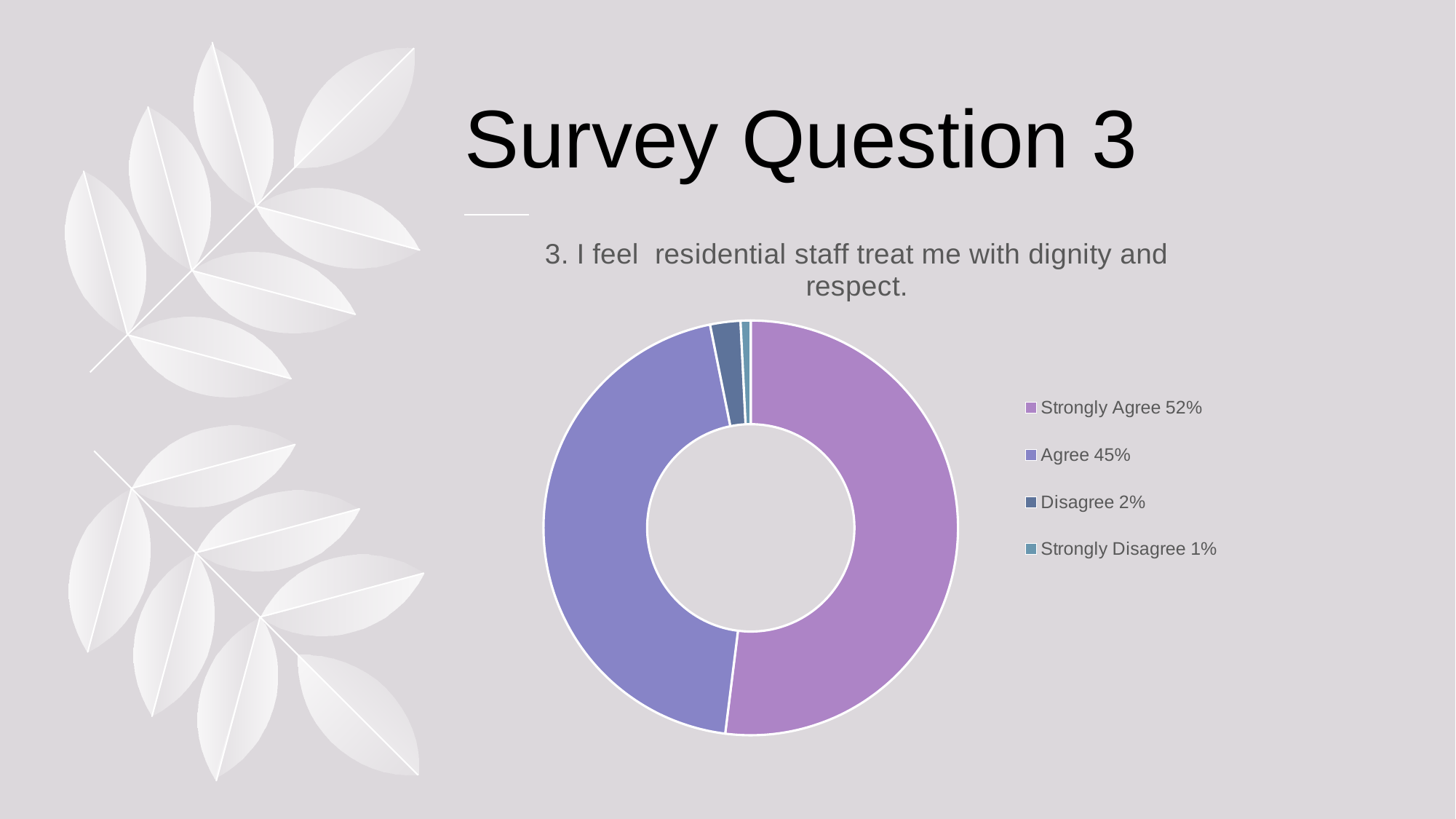

# Survey Question 3

### Chart:

| Category | 3. I feel  residential staff treat me with dignity and respect. |
|---|---|
| Strongly Agree 52% | 66.0 |
| Agree 45% | 57.0 |
| Disagree 2% | 3.0 |
| Strongly Disagree 1% | 1.0 |